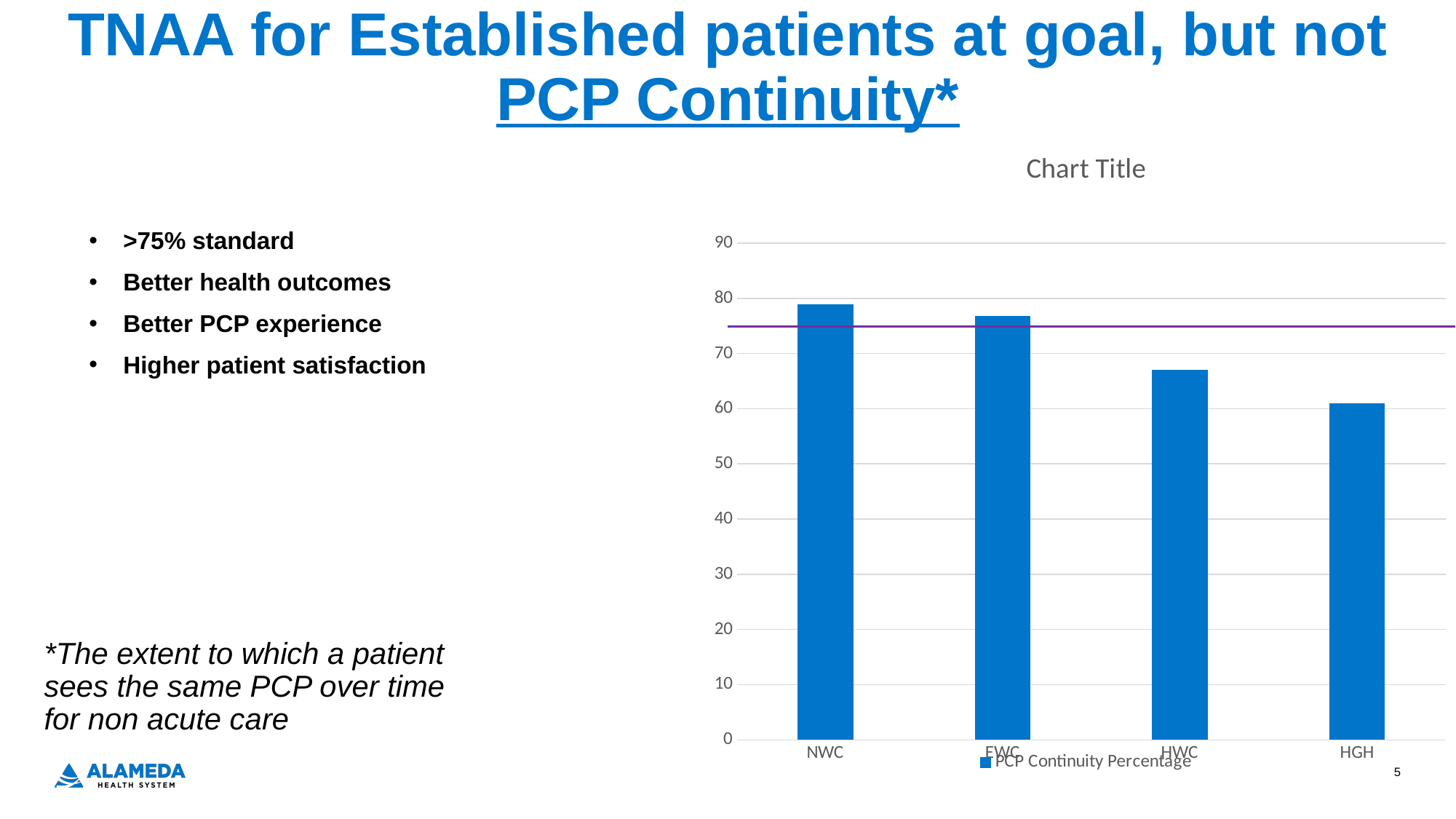

# TNAA for Established patients at goal, but not PCP Continuity*

>75% standard
Better health outcomes
Better PCP experience
Higher patient satisfaction

[unsupported chart]

*The extent to which a patient sees the same PCP over time for non acute care